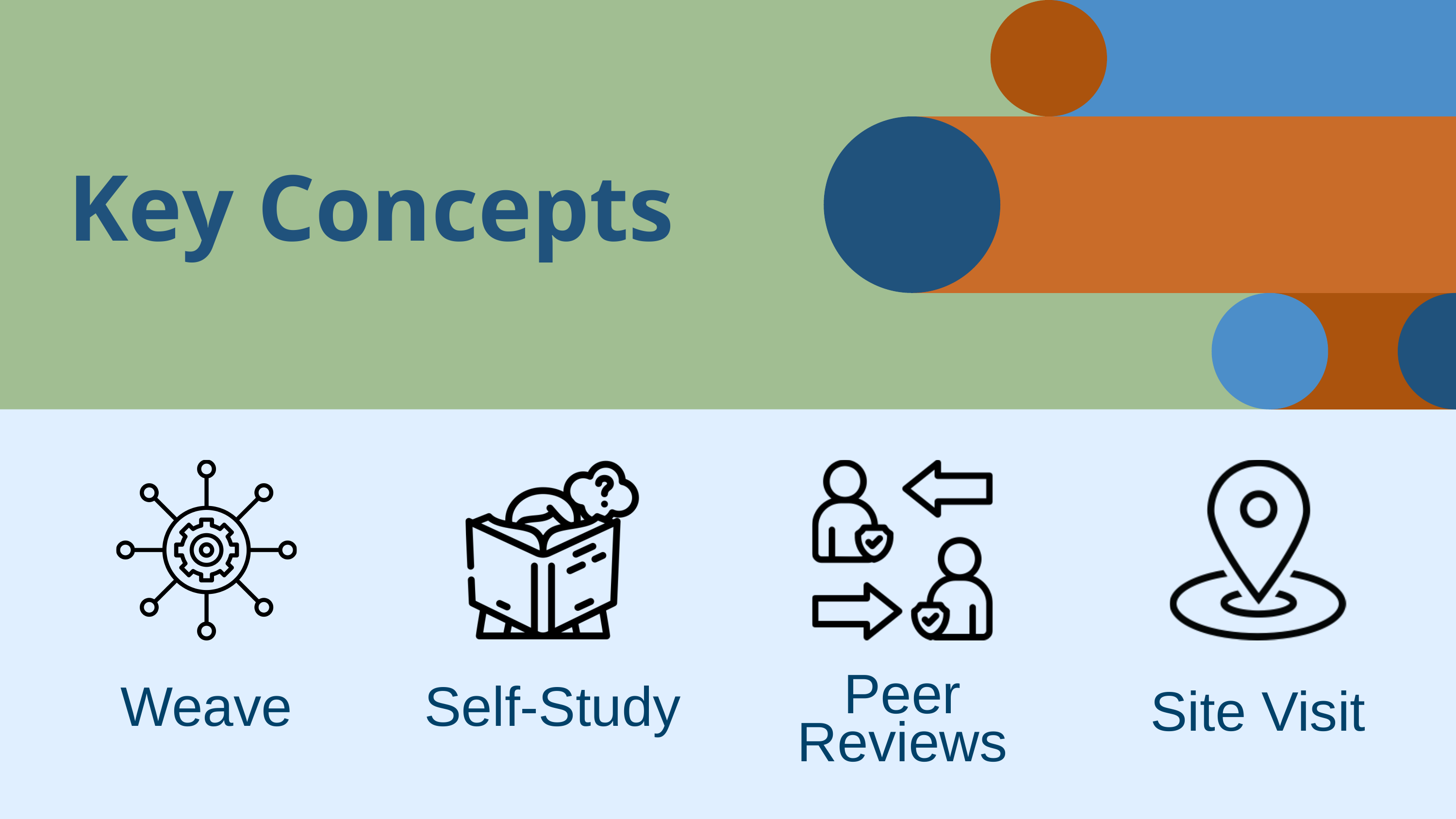

# Key Concepts

Weave
Self-Study
Site Visit
Peer
Reviews